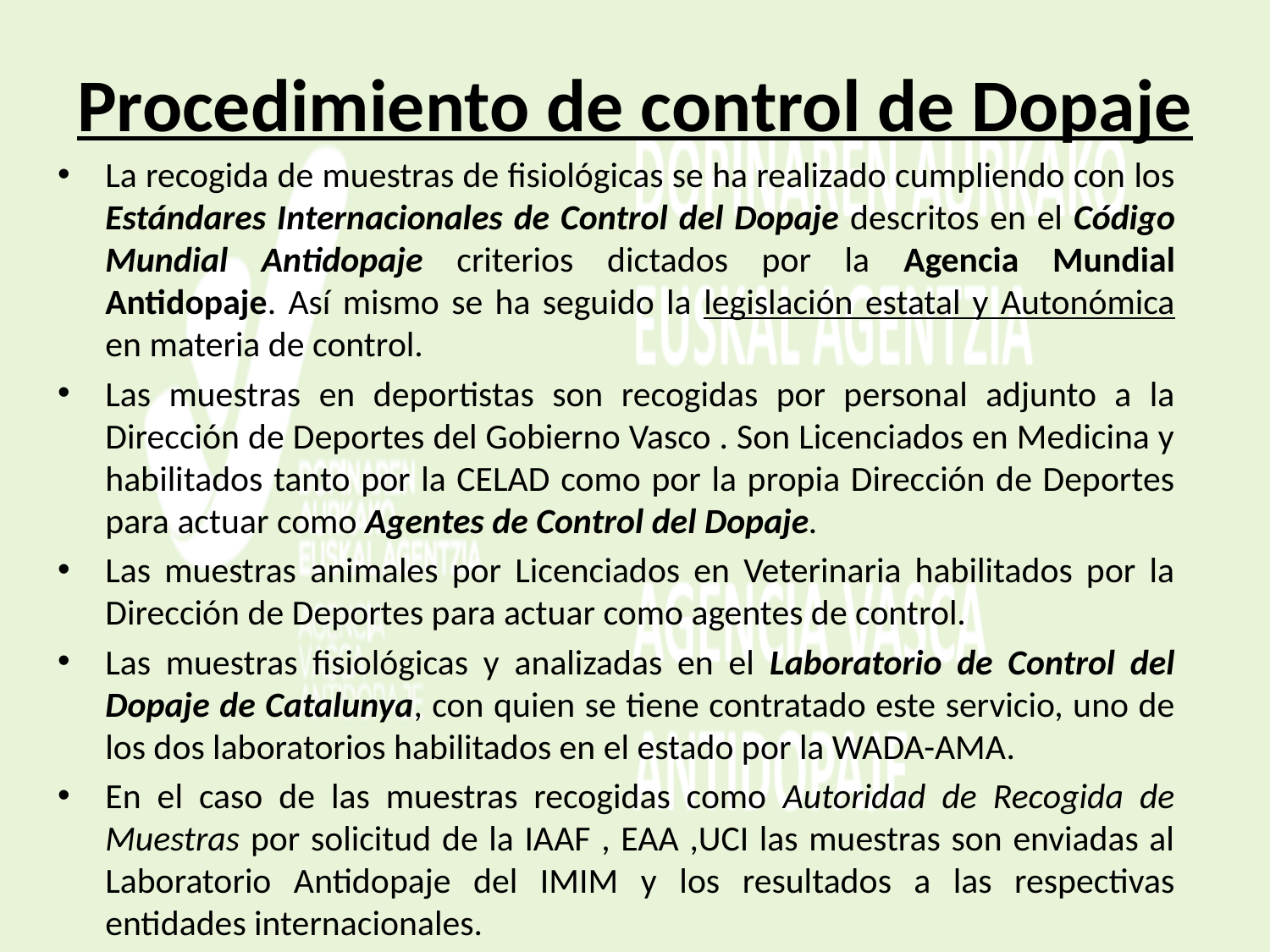

# Procedimiento de control de Dopaje
La recogida de muestras de fisiológicas se ha realizado cumpliendo con los Estándares Internacionales de Control del Dopaje descritos en el Código Mundial Antidopaje criterios dictados por la Agencia Mundial Antidopaje. Así mismo se ha seguido la legislación estatal y Autonómica en materia de control.
Las muestras en deportistas son recogidas por personal adjunto a la Dirección de Deportes del Gobierno Vasco . Son Licenciados en Medicina y habilitados tanto por la CELAD como por la propia Dirección de Deportes para actuar como Agentes de Control del Dopaje.
Las muestras animales por Licenciados en Veterinaria habilitados por la Dirección de Deportes para actuar como agentes de control.
Las muestras fisiológicas y analizadas en el Laboratorio de Control del Dopaje de Catalunya, con quien se tiene contratado este servicio, uno de los dos laboratorios habilitados en el estado por la WADA-AMA.
En el caso de las muestras recogidas como Autoridad de Recogida de Muestras por solicitud de la IAAF , EAA ,UCI las muestras son enviadas al Laboratorio Antidopaje del IMIM y los resultados a las respectivas entidades internacionales.